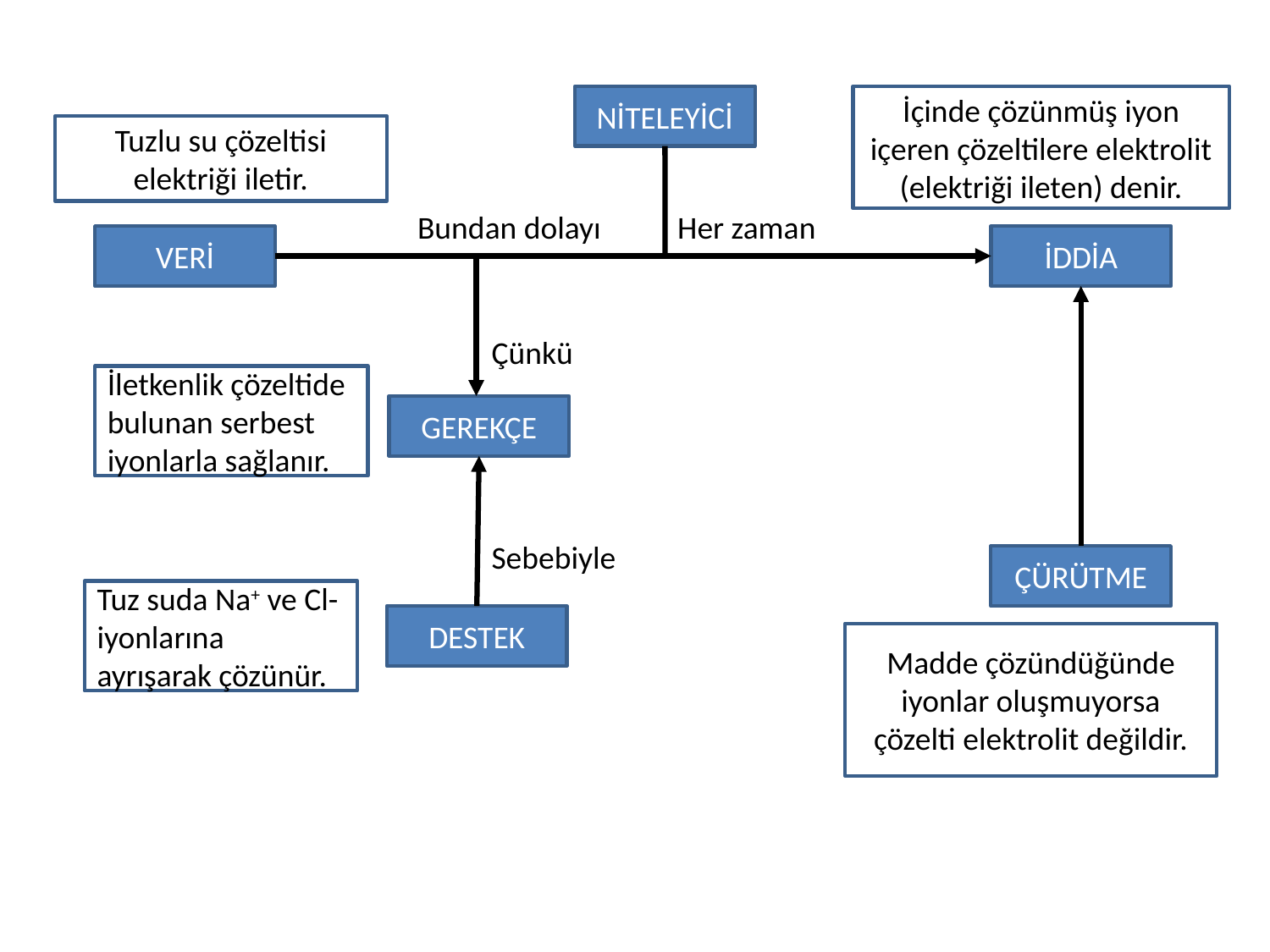

NİTELEYİCİ
İçinde çözünmüş iyon içeren çözeltilere elektrolit (elektriği ileten) denir.
Tuzlu su çözeltisi elektriği iletir.
Bundan dolayı
Her zaman
VERİ
İDDİA
Çünkü
İletkenlik çözeltide bulunan serbest iyonlarla sağlanır.
GEREKÇE
Sebebiyle
ÇÜRÜTME
Tuz suda Na+ ve Cl- iyonlarına ayrışarak çözünür.
DESTEK
Madde çözündüğünde iyonlar oluşmuyorsa çözelti elektrolit değildir.